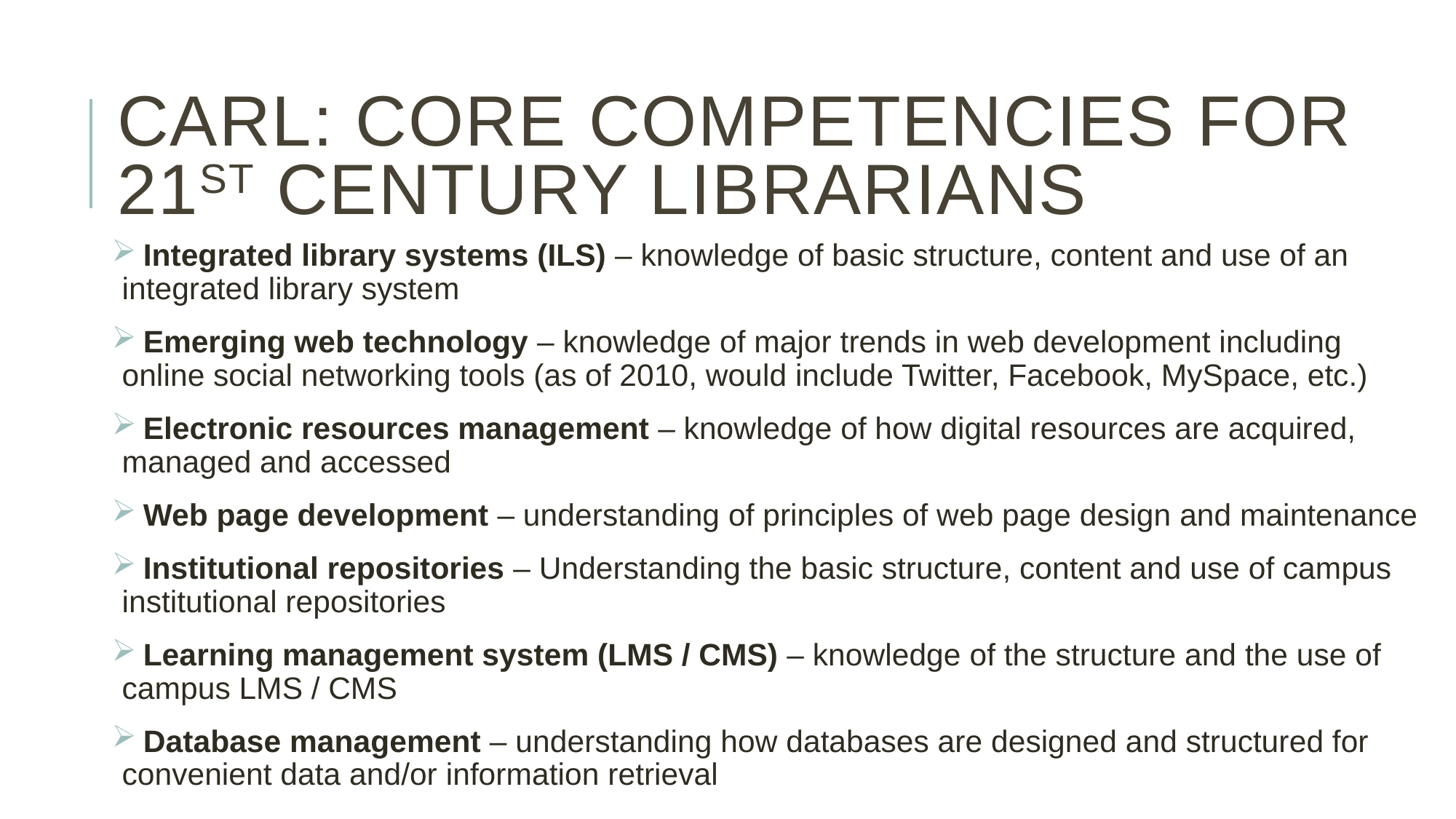

# CARL: Core competencies for 21st Century librarians
 Integrated library systems (ILS) – knowledge of basic structure, content and use of an integrated library system
 Emerging web technology – knowledge of major trends in web development including online social networking tools (as of 2010, would include Twitter, Facebook, MySpace, etc.)
 Electronic resources management – knowledge of how digital resources are acquired, managed and accessed
 Web page development – understanding of principles of web page design and maintenance
 Institutional repositories – Understanding the basic structure, content and use of campus institutional repositories
 Learning management system (LMS / CMS) – knowledge of the structure and the use of campus LMS / CMS
 Database management – understanding how databases are designed and structured for convenient data and/or information retrieval